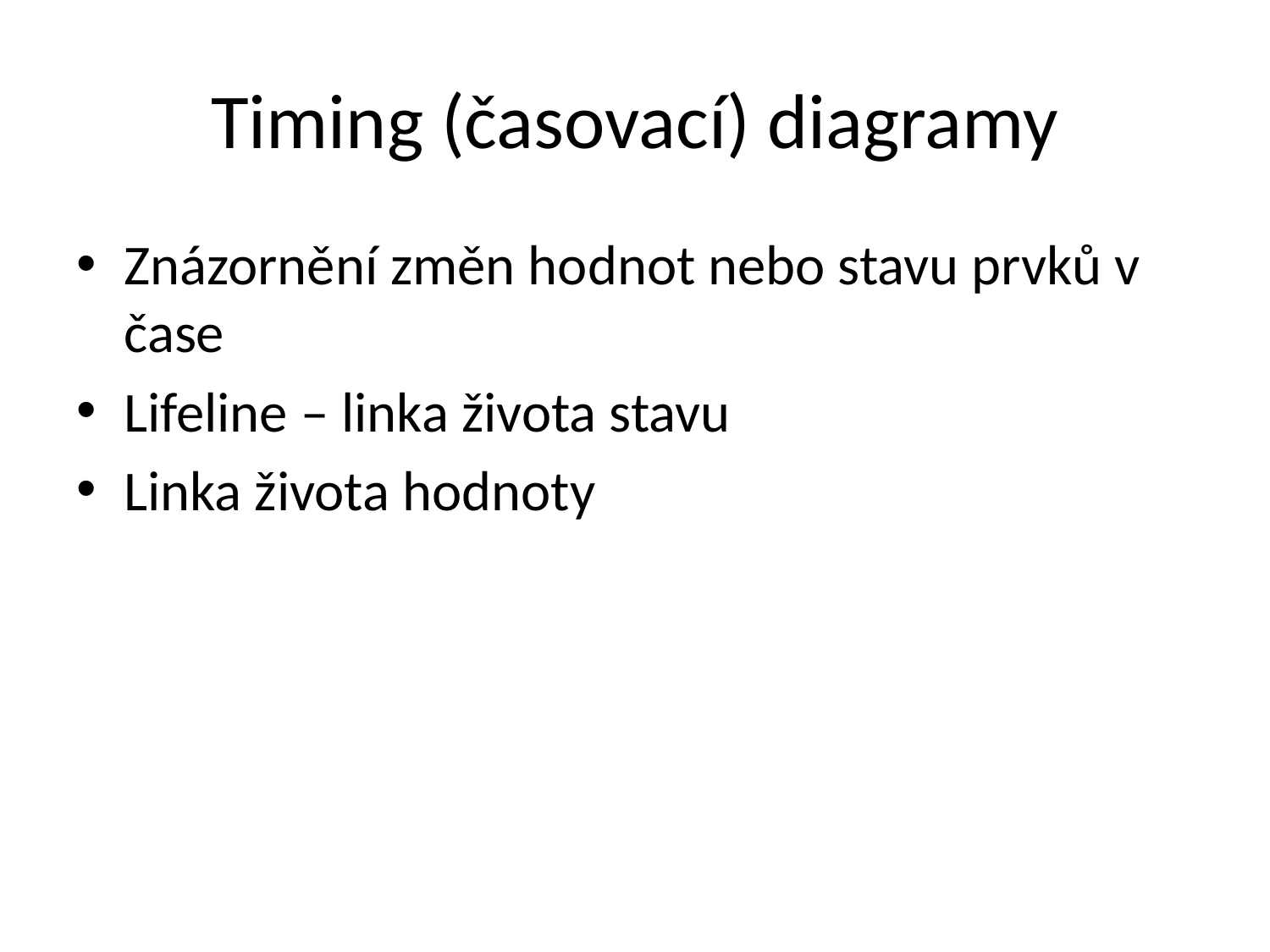

# Timing (časovací) diagramy
Znázornění změn hodnot nebo stavu prvků v čase
Lifeline – linka života stavu
Linka života hodnoty